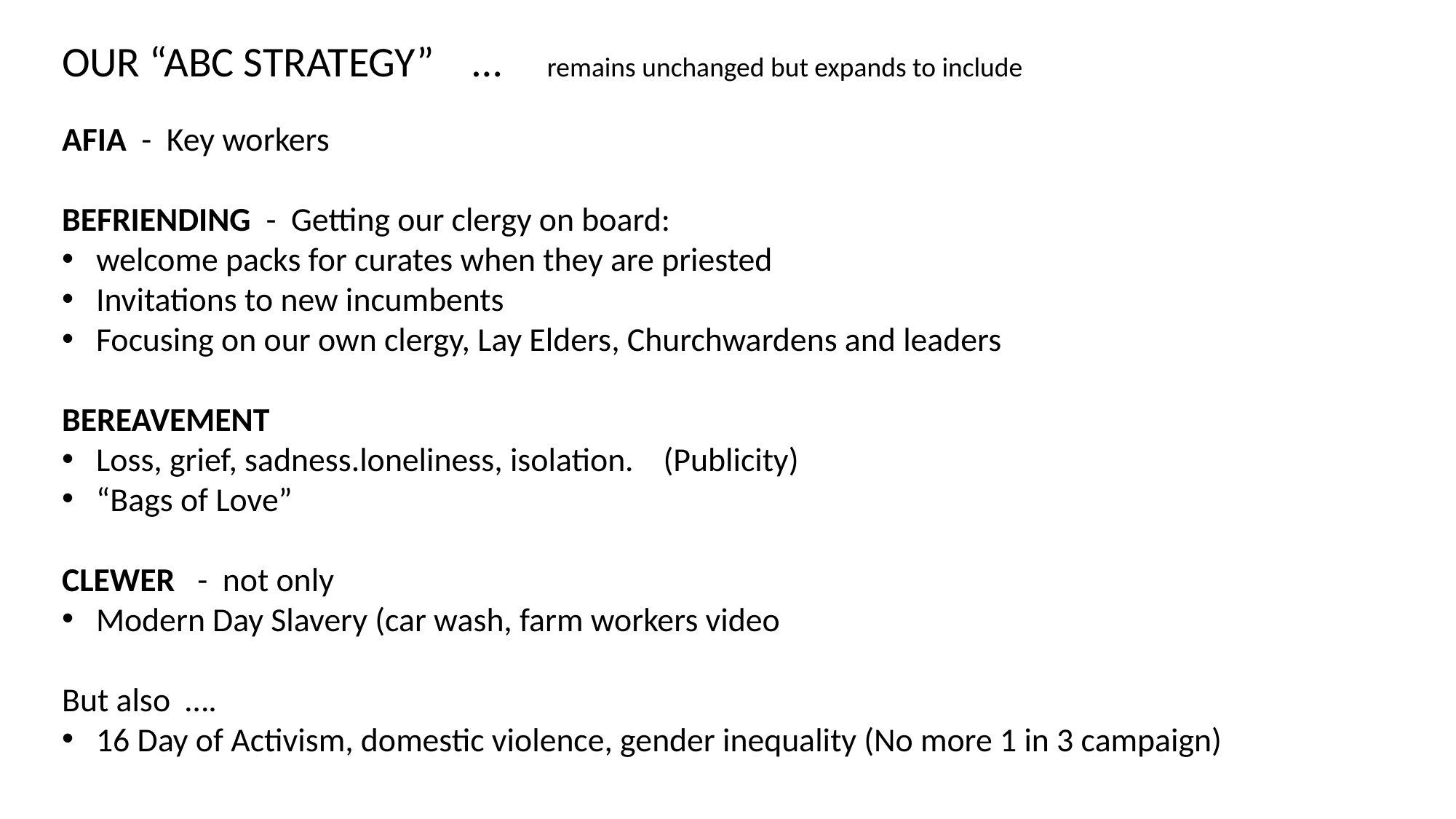

OUR “ABC STRATEGY”    …     remains unchanged but expands to include

AFIA  -  Key workers

BEFRIENDING  -  Getting our clergy on board:
welcome packs for curates when they are priested
Invitations to new incumbents
Focusing on our own clergy, Lay Elders, Churchwardens and leaders

BEREAVEMENT
Loss, grief, sadness.loneliness, isolation.    (Publicity)
“Bags of Love”

CLEWER   -  not only
Modern Day Slavery (car wash, farm workers video

But also  ….
16 Day of Activism, domestic violence, gender inequality (No more 1 in 3 campaign)